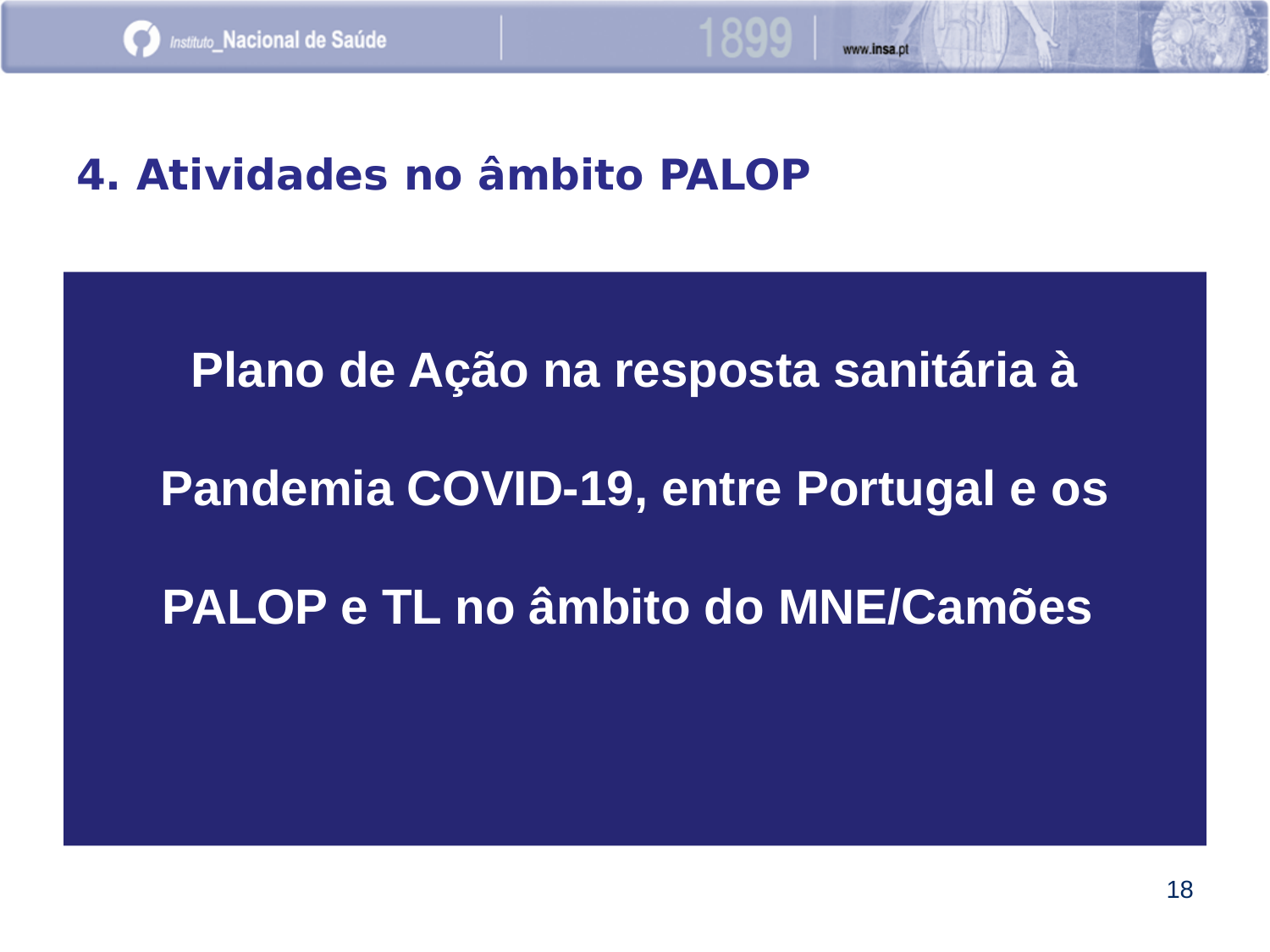

# 4. Atividades no âmbito PALOP
Plano de Ação na resposta sanitária à Pandemia COVID-19, entre Portugal e os PALOP e TL no âmbito do MNE/Camões

18